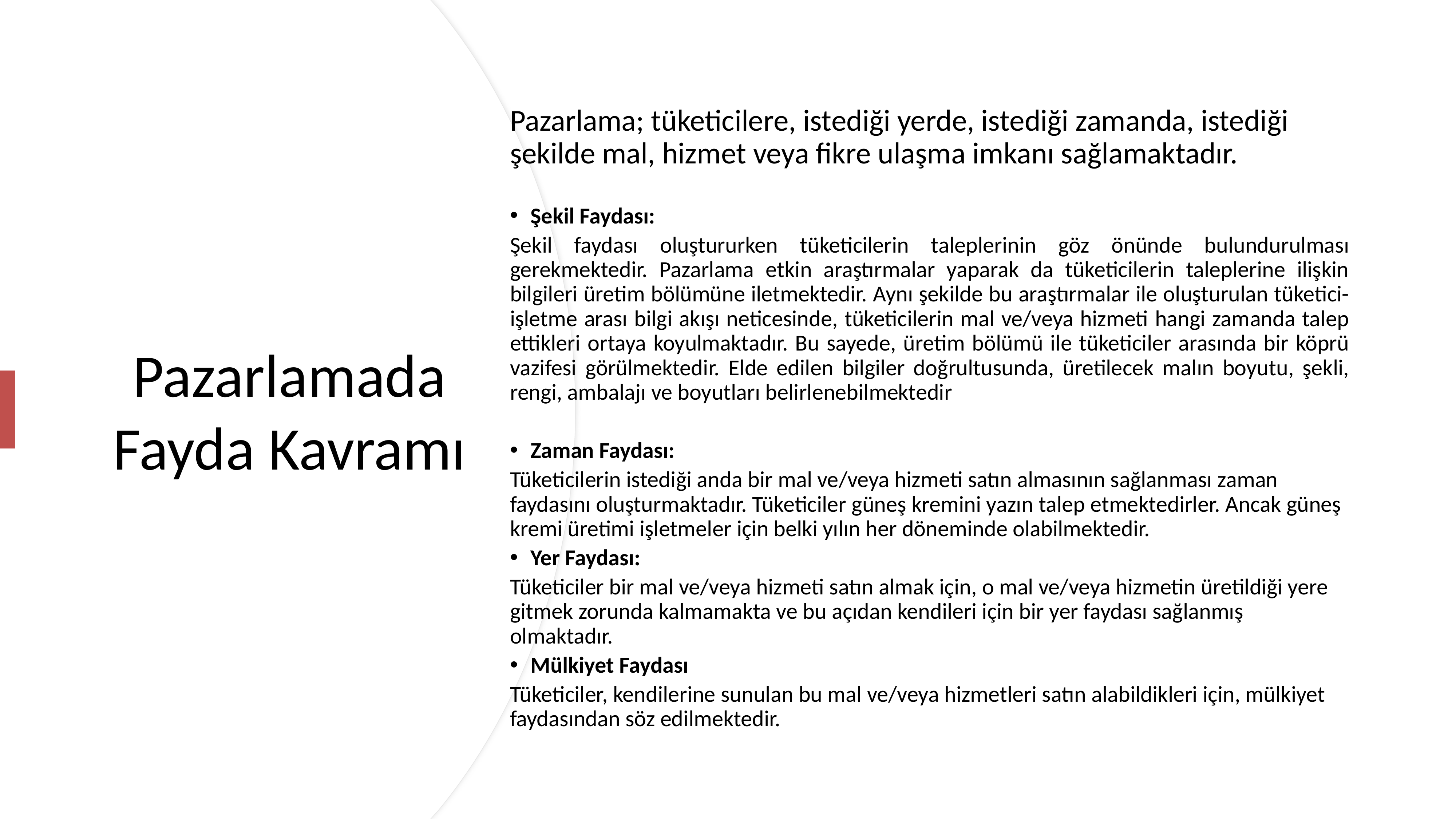

Pazarlama; tüketicilere, istediği yerde, istediği zamanda, istediği şekilde mal, hizmet veya fikre ulaşma imkanı sağlamaktadır.

Şekil Faydası:
Şekil faydası oluştururken tüketicilerin taleplerinin göz önünde bulundurulması gerekmektedir. Pazarlama etkin araştırmalar yaparak da tüketicilerin taleplerine ilişkin bilgileri üretim bölümüne iletmektedir. Aynı şekilde bu araştırmalar ile oluşturulan tüketici-işletme arası bilgi akışı neticesinde, tüketicilerin mal ve/veya hizmeti hangi zamanda talep ettikleri ortaya koyulmaktadır. Bu sayede, üretim bölümü ile tüketiciler arasında bir köprü vazifesi görülmektedir. Elde edilen bilgiler doğrultusunda, üretilecek malın boyutu, şekli, rengi, ambalajı ve boyutları belirlenebilmektedir

Zaman Faydası:
Tüketicilerin istediği anda bir mal ve/veya hizmeti satın almasının sağlanması zaman faydasını oluşturmaktadır. Tüketiciler güneş kremini yazın talep etmektedirler. Ancak güneş kremi üretimi işletmeler için belki yılın her döneminde olabilmektedir.
Yer Faydası:
Tüketiciler bir mal ve/veya hizmeti satın almak için, o mal ve/veya hizmetin üretildiği yere gitmek zorunda kalmamakta ve bu açıdan kendileri için bir yer faydası sağlanmış olmaktadır.
Mülkiyet Faydası
Tüketiciler, kendilerine sunulan bu mal ve/veya hizmetleri satın alabildikleri için, mülkiyet faydasından söz edilmektedir.
# Pazarlamada Fayda Kavramı